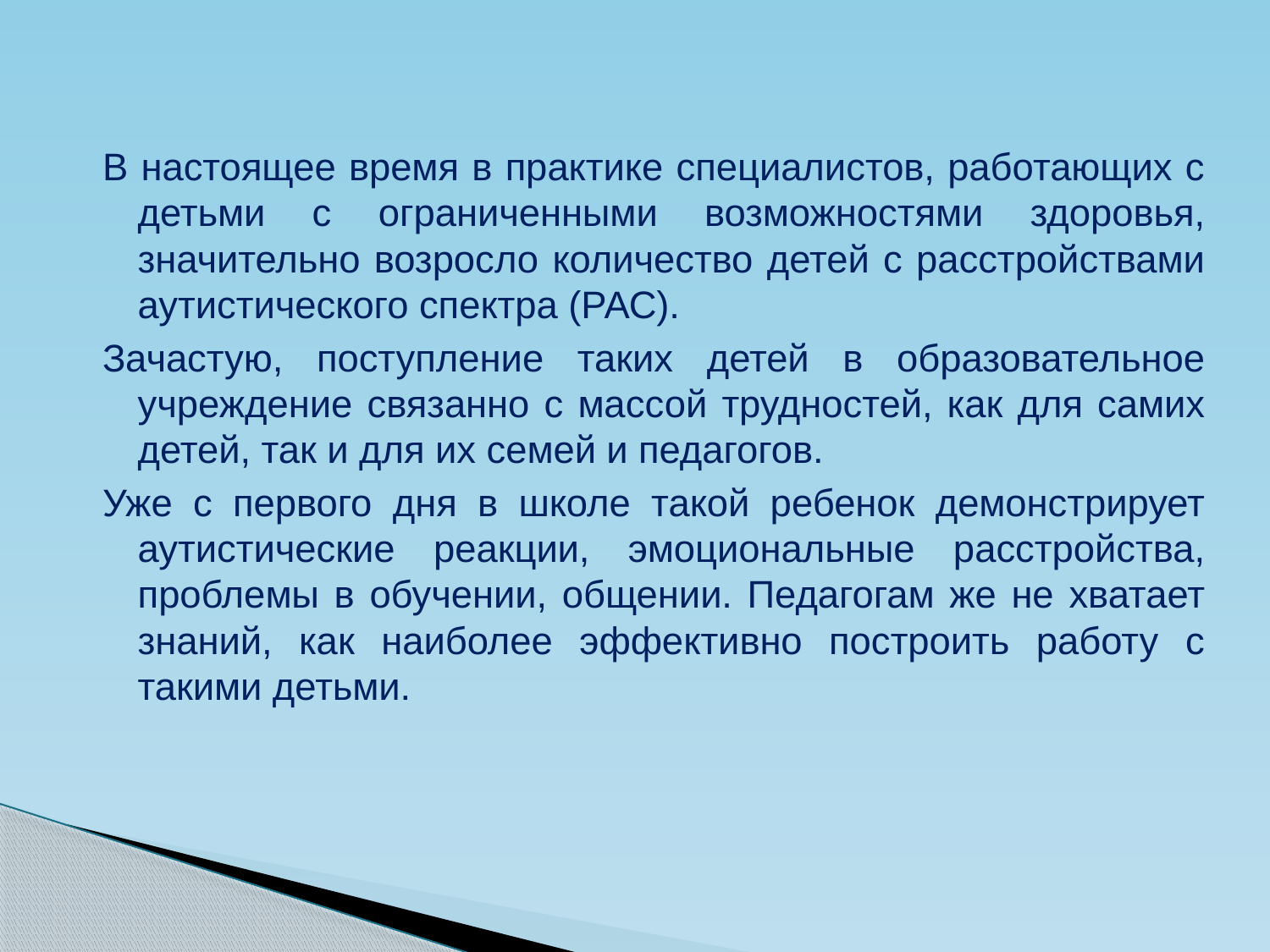

В настоящее время в практике специалистов, работающих с детьми с ограниченными возможностями здоровья, значительно возросло количество детей с расстройствами аутистического спектра (РАС).
Зачастую, поступление таких детей в образовательное учреждение связанно с массой трудностей, как для самих детей, так и для их семей и педагогов.
Уже с первого дня в школе такой ребенок демонстрирует аутистические реакции, эмоциональные расстройства, проблемы в обучении, общении. Педагогам же не хватает знаний, как наиболее эффективно построить работу с такими детьми.